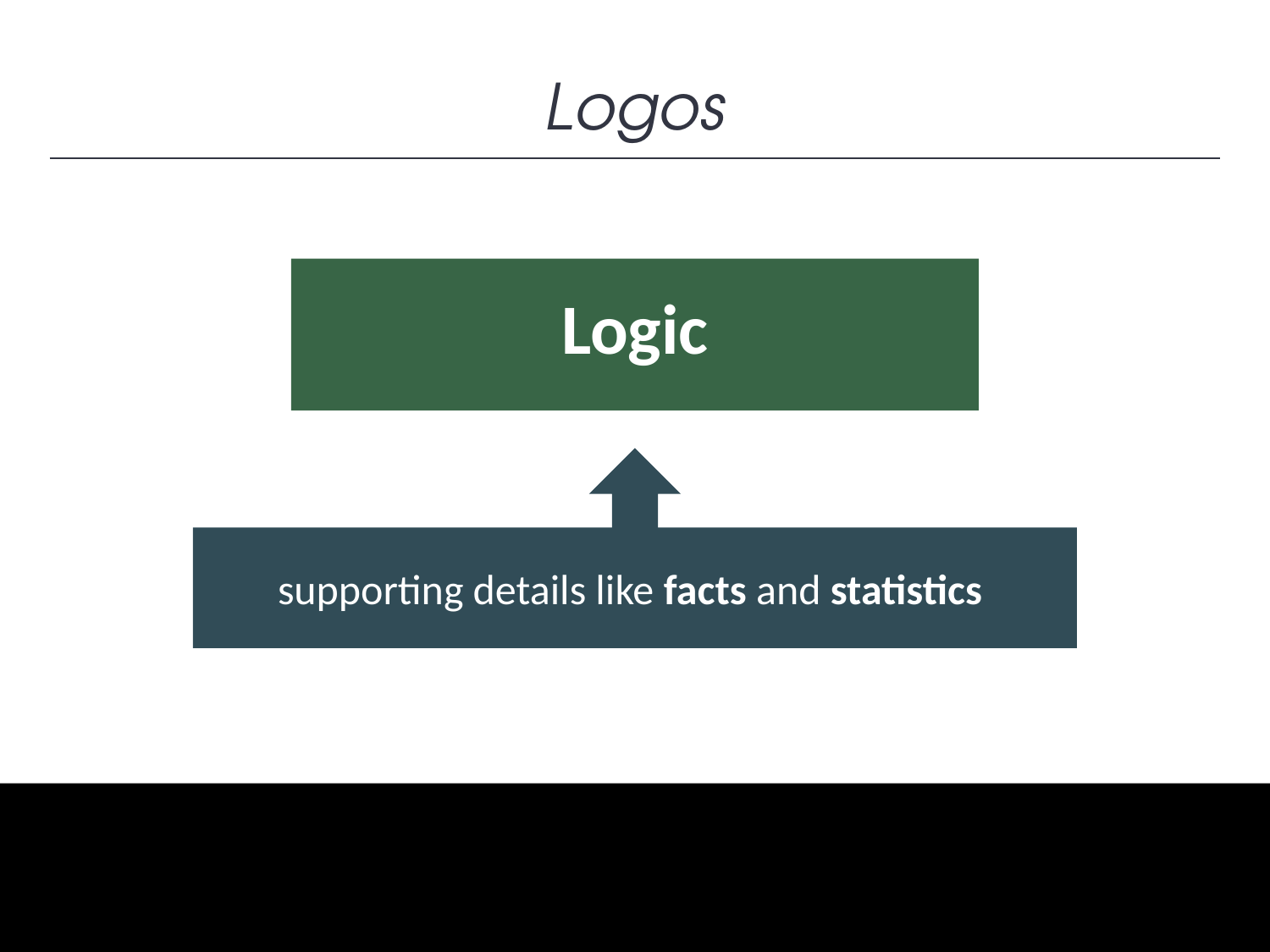

HAWKES LEARNING
Logos

Logic

supporting details like facts and statistics